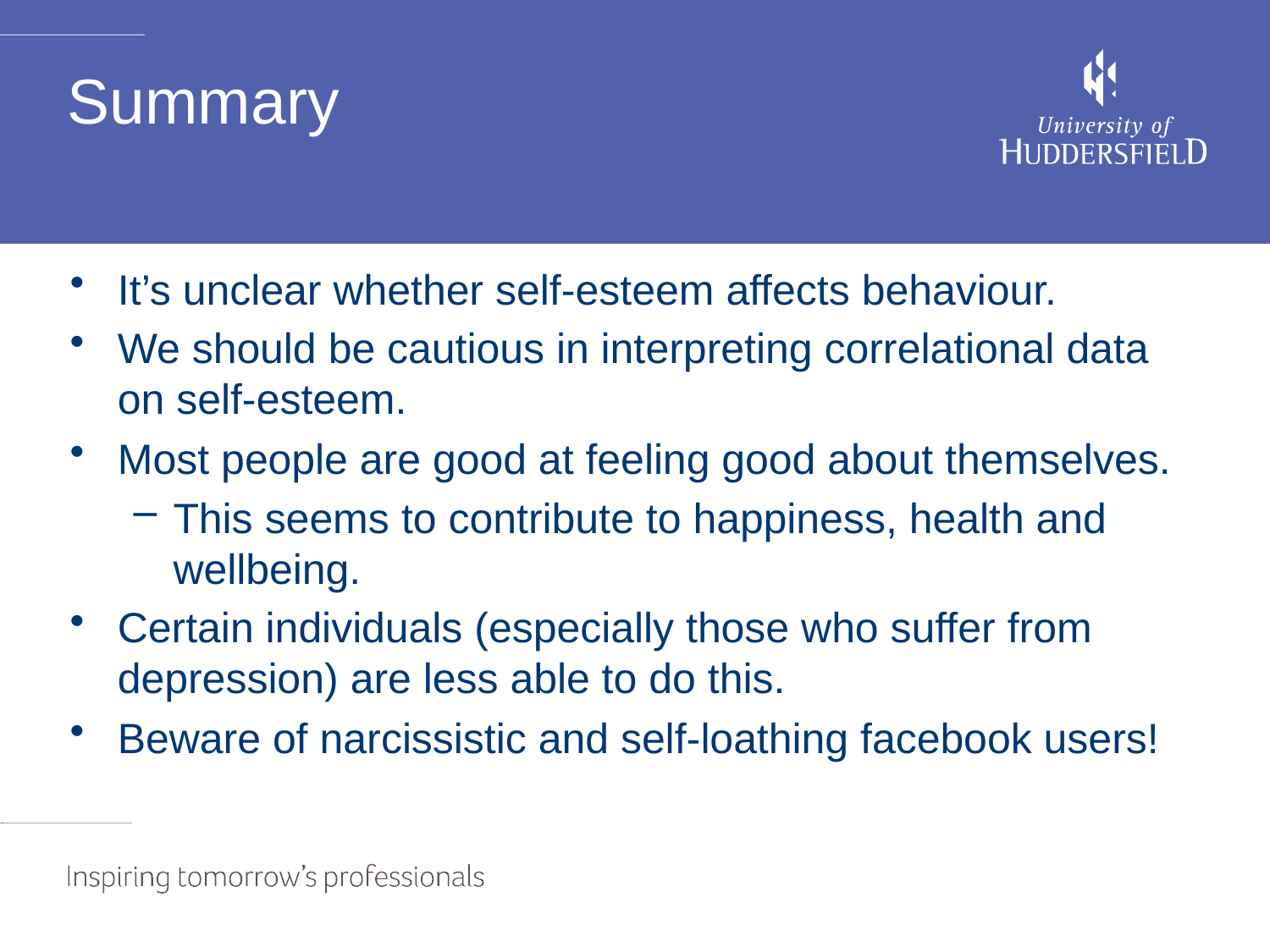

# Summary
It’s unclear whether self-esteem affects behaviour.
We should be cautious in interpreting correlational data on self-esteem.
Most people are good at feeling good about themselves.
This seems to contribute to happiness, health and wellbeing.
Certain individuals (especially those who suffer from depression) are less able to do this.
Beware of narcissistic and self-loathing facebook users!